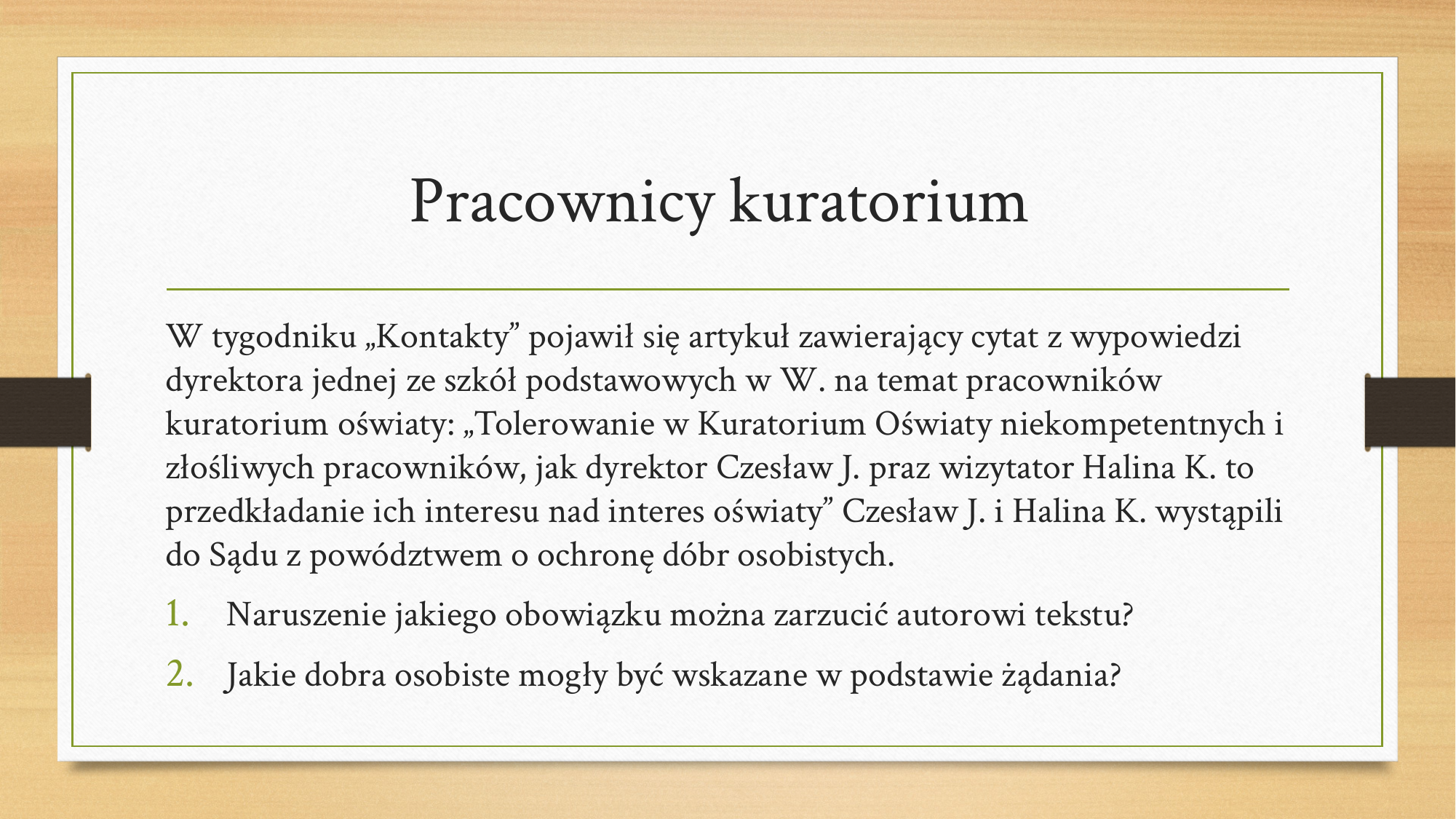

# Pracownicy kuratorium
W tygodniku „Kontakty” pojawił się artykuł zawierający cytat z wypowiedzi dyrektora jednej ze szkół podstawowych w W. na temat pracowników kuratorium oświaty: „Tolerowanie w Kuratorium Oświaty niekompetentnych i złośliwych pracowników, jak dyrektor Czesław J. praz wizytator Halina K. to przedkładanie ich interesu nad interes oświaty” Czesław J. i Halina K. wystąpili do Sądu z powództwem o ochronę dóbr osobistych.
Naruszenie jakiego obowiązku można zarzucić autorowi tekstu?
Jakie dobra osobiste mogły być wskazane w podstawie żądania?